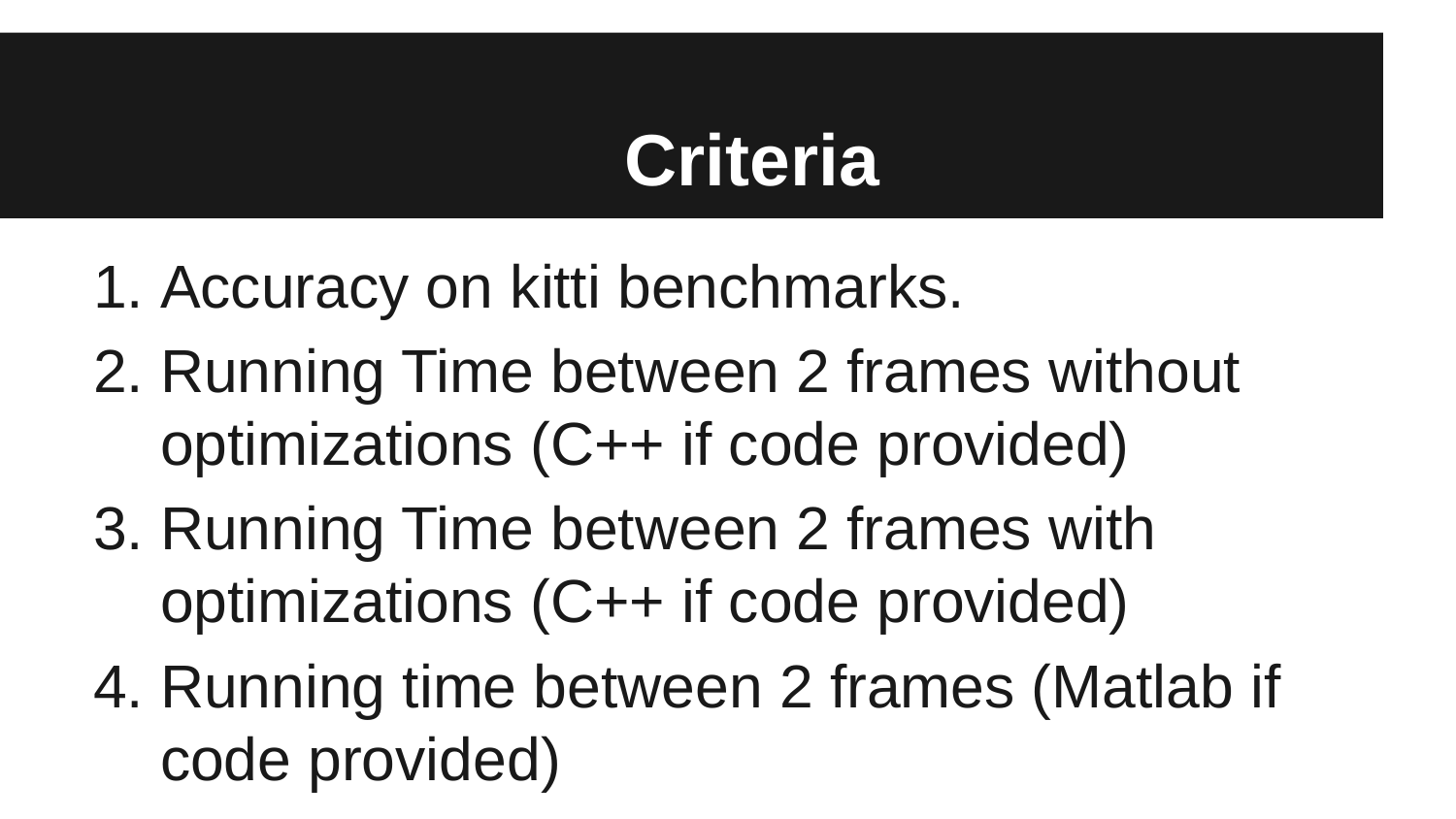

# Criteria
Accuracy on kitti benchmarks.
Running Time between 2 frames without optimizations (C++ if code provided)
Running Time between 2 frames with optimizations (C++ if code provided)
Running time between 2 frames (Matlab if code provided)